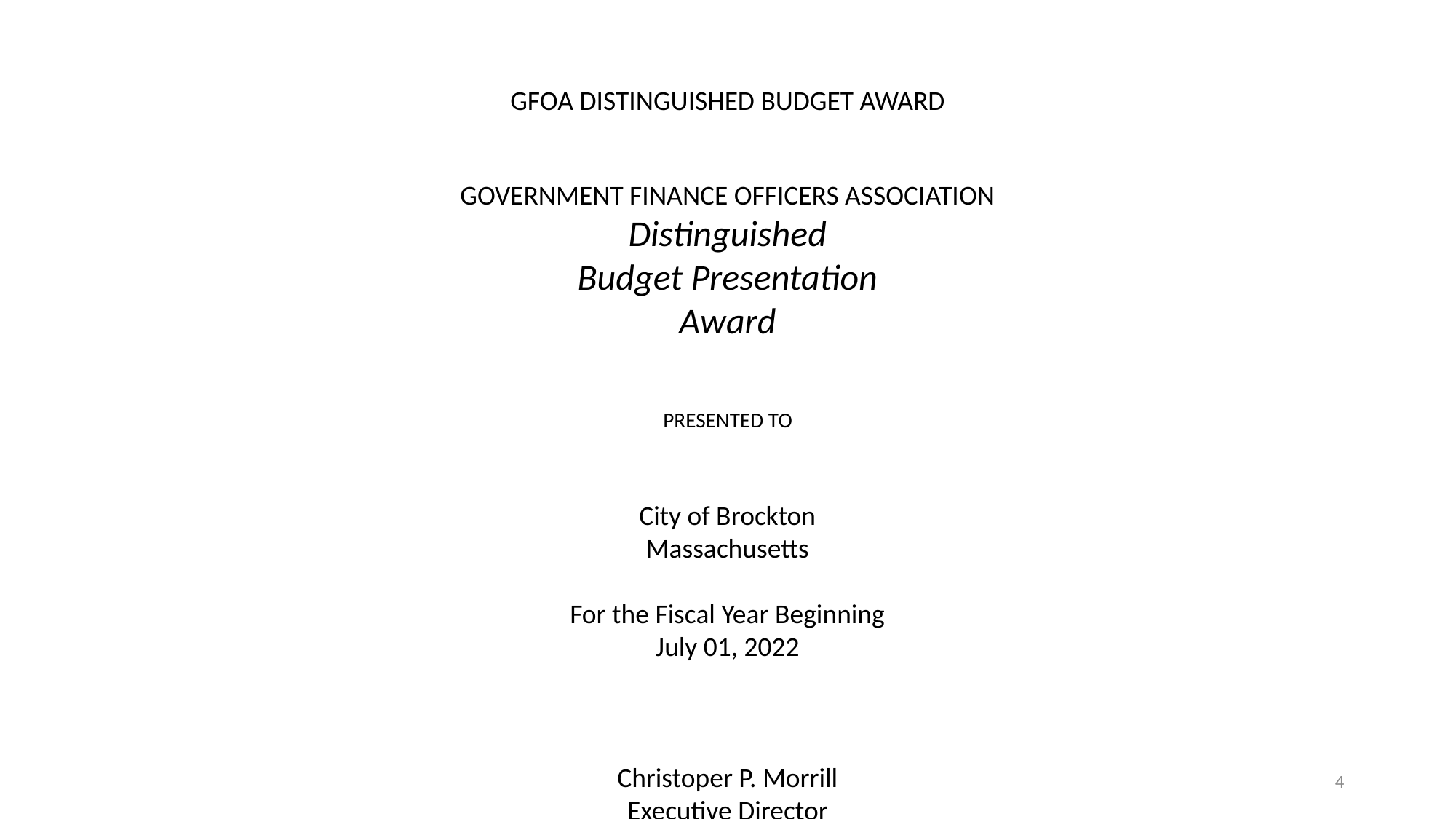

GFOA DISTINGUISHED BUDGET AWARD

GOVERNMENT FINANCE OFFICERS ASSOCIATION
Distinguished
Budget Presentation
Award

PRESENTED TO

City of Brockton
Massachusetts

For the Fiscal Year Beginning
July 01, 2022

Christoper P. Morrill
Executive Director
4